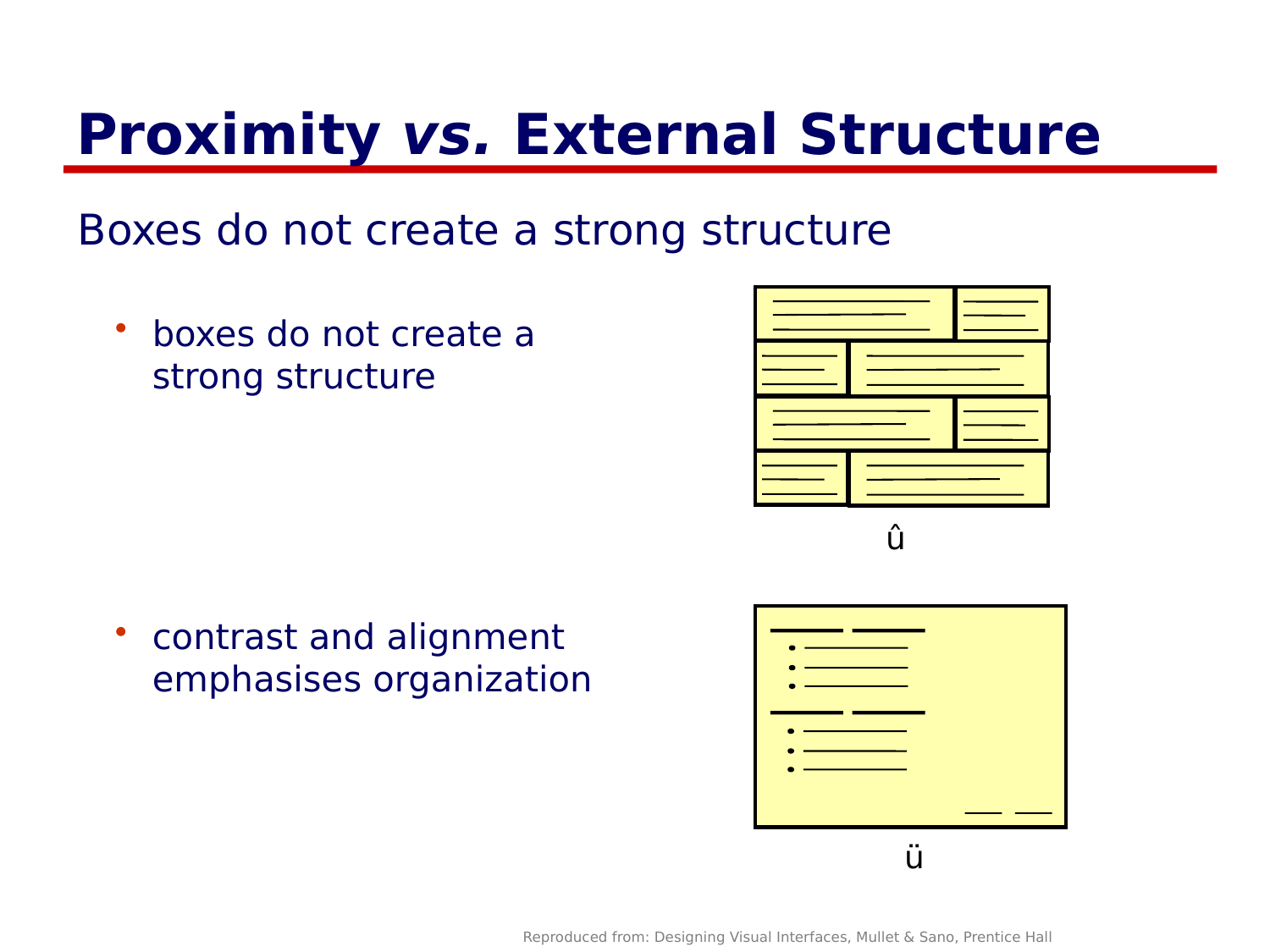

# Proximity vs. External Structure
Boxes do not create a strong structure
boxes do not create a
strong structure
contrast and alignment
emphasises organization

Reproduced from: Designing Visual Interfaces, Mullet & Sano, Prentice Hall